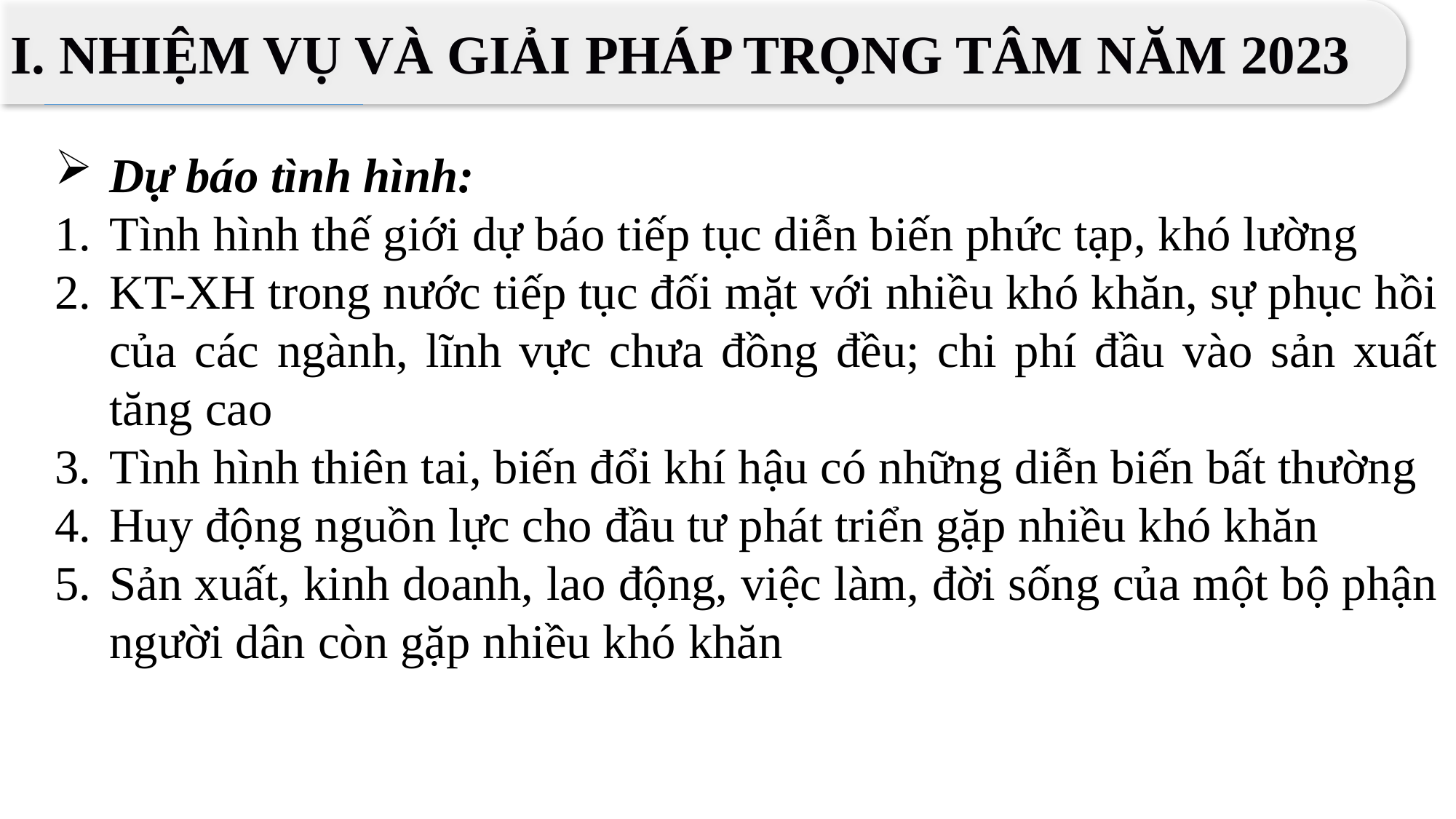

I. NHIỆM VỤ VÀ GIẢI PHÁP TRỌNG TÂM NĂM 2023
Dự báo tình hình:
Tình hình thế giới dự báo tiếp tục diễn biến phức tạp, khó lường
KT-XH trong nước tiếp tục đối mặt với nhiều khó khăn, sự phục hồi của các ngành, lĩnh vực chưa đồng đều; chi phí đầu vào sản xuất tăng cao
Tình hình thiên tai, biến đổi khí hậu có những diễn biến bất thường
Huy động nguồn lực cho đầu tư phát triển gặp nhiều khó khăn
Sản xuất, kinh doanh, lao động, việc làm, đời sống của một bộ phận người dân còn gặp nhiều khó khăn